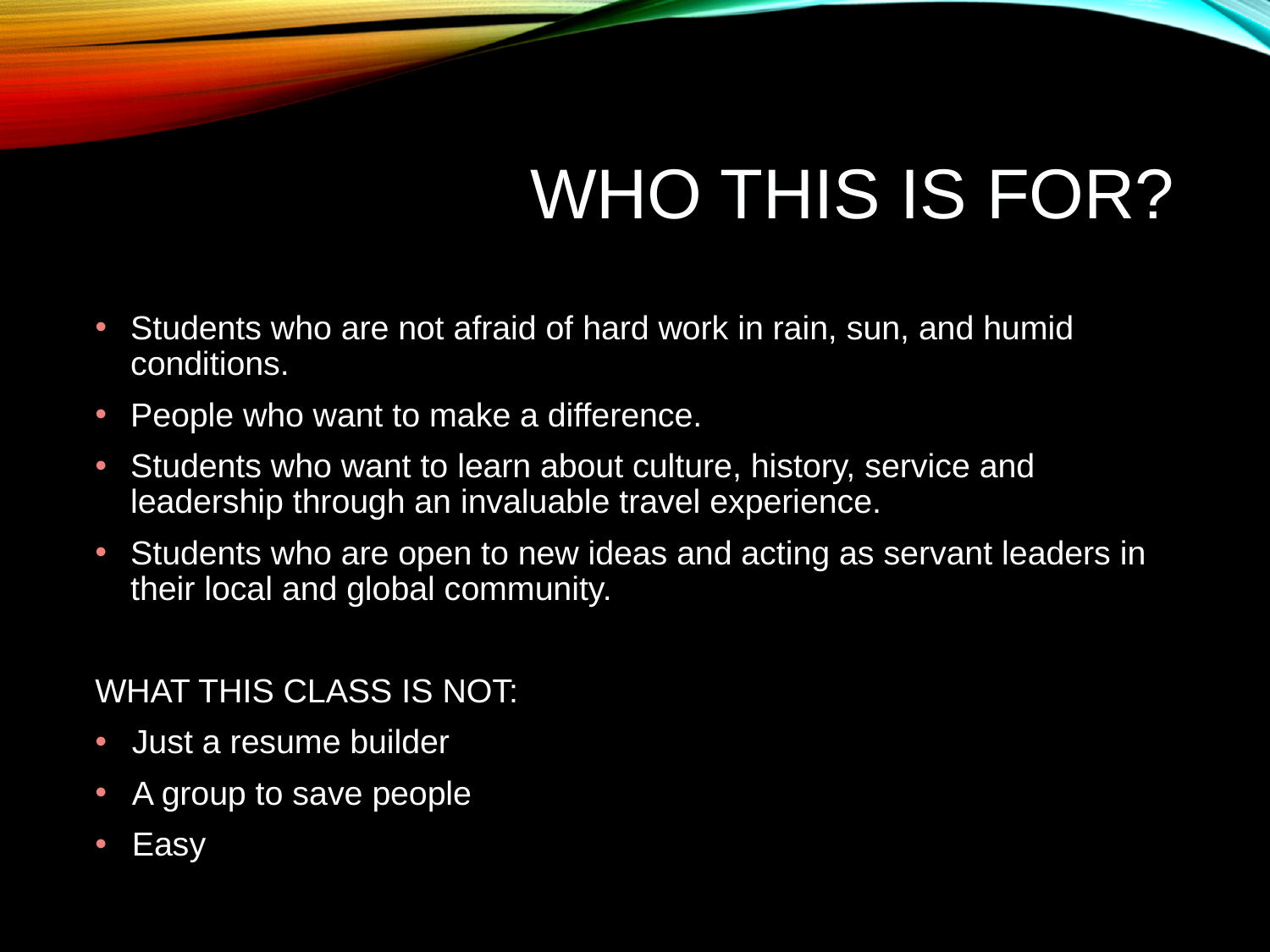

# Who this is for?
Students who are not afraid of hard work in rain, sun, and humid conditions.
People who want to make a difference.
Students who want to learn about culture, history, service and leadership through an invaluable travel experience.
Students who are open to new ideas and acting as servant leaders in their local and global community.

WHAT THIS CLASS IS NOT:
Just a resume builder
A group to save people
Easy